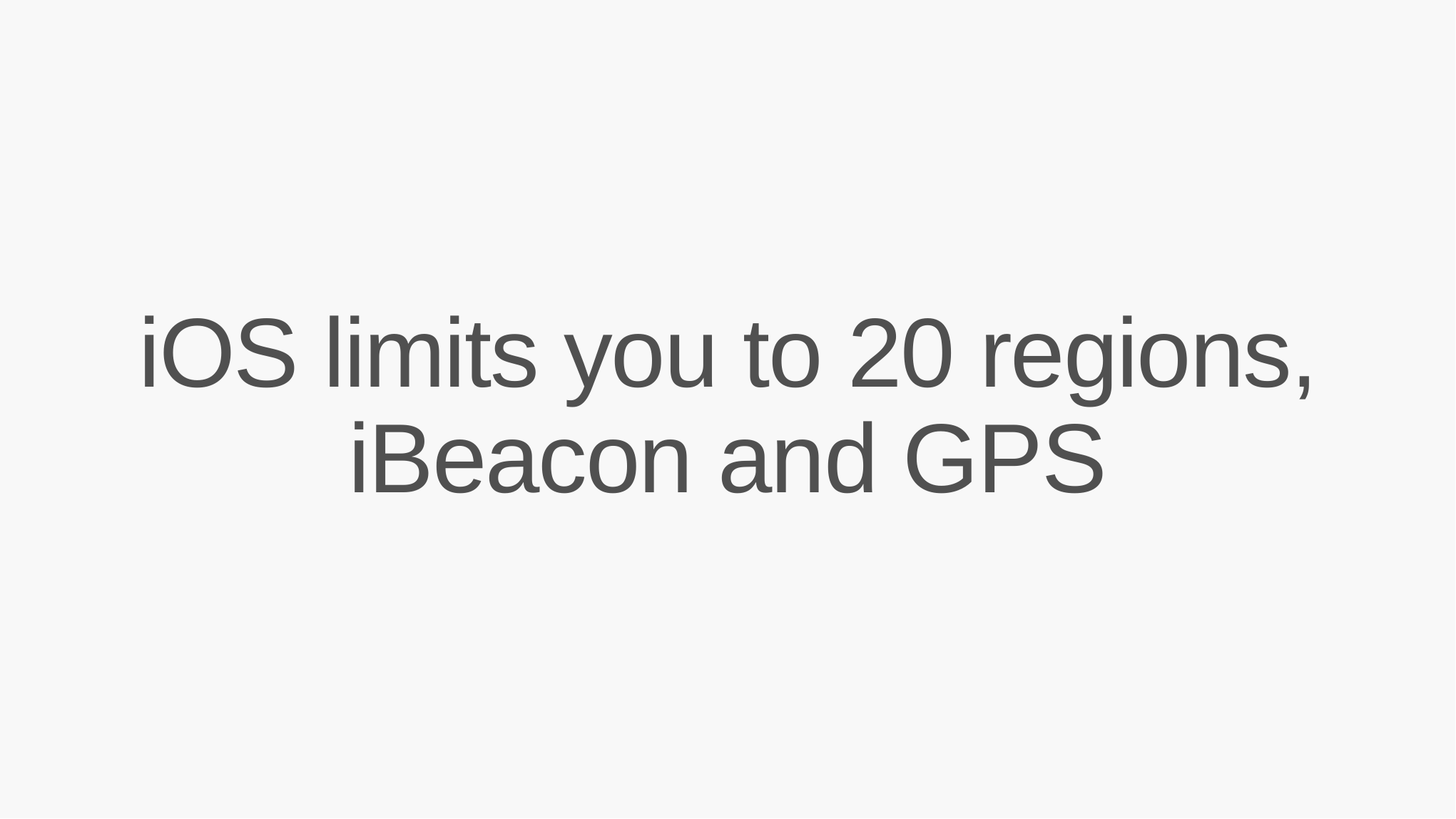

iOS limits you to 20 regions, iBeacon and GPS